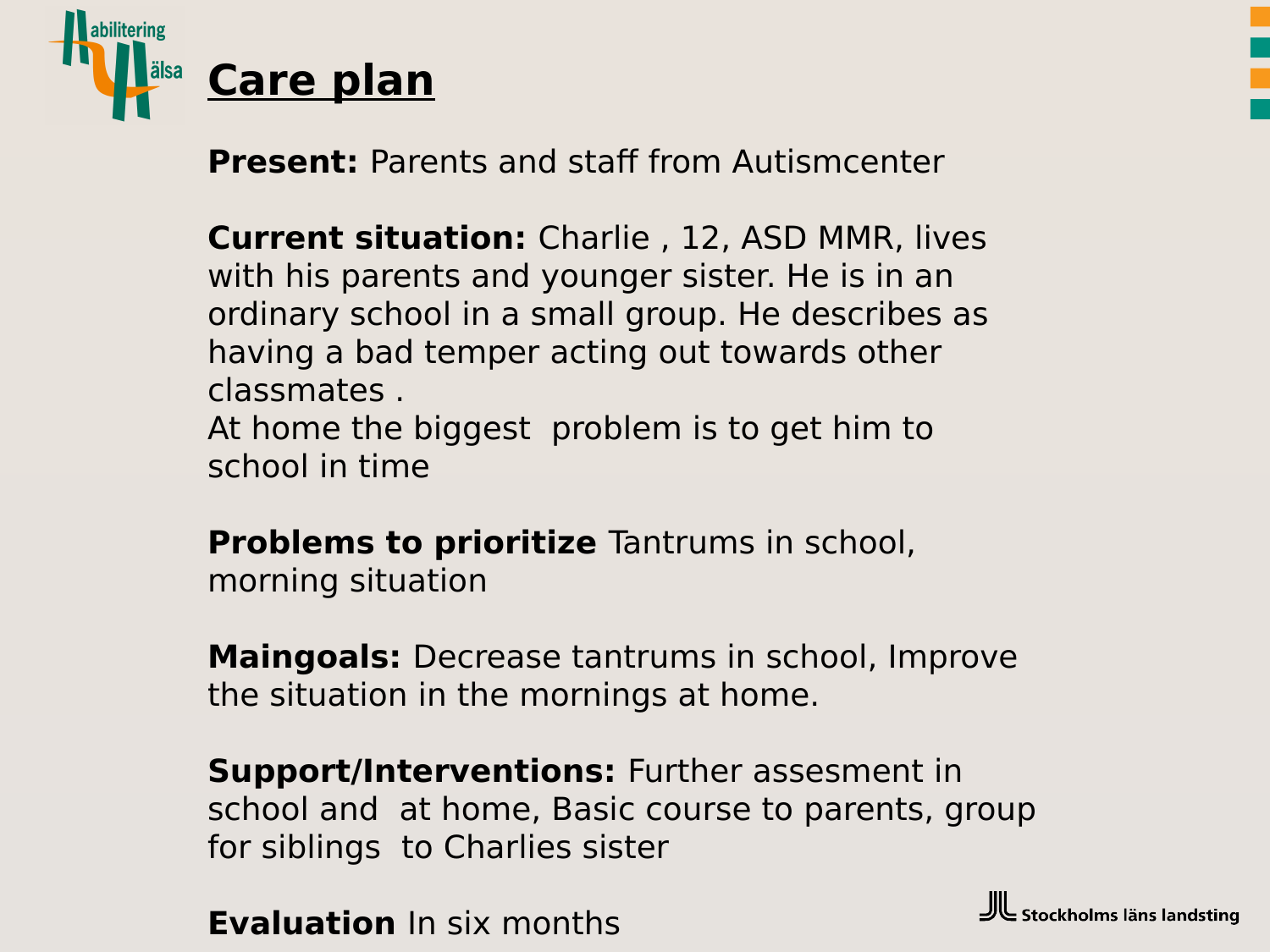

Care plan

Present: Parents and staff from Autismcenter

Current situation: Charlie , 12, ASD MMR, lives with his parents and younger sister. He is in an
ordinary school in a small group. He describes as having a bad temper acting out towards other classmates .
At home the biggest  problem is to get him to school in time

Problems to prioritize Tantrums in school, morning situation

Maingoals: Decrease tantrums in school, Improve the situation in the mornings at home.

Support/Interventions: Further assesment in school and  at home, Basic course to parents, group for siblings  to Charlies sister

Evaluation In six months